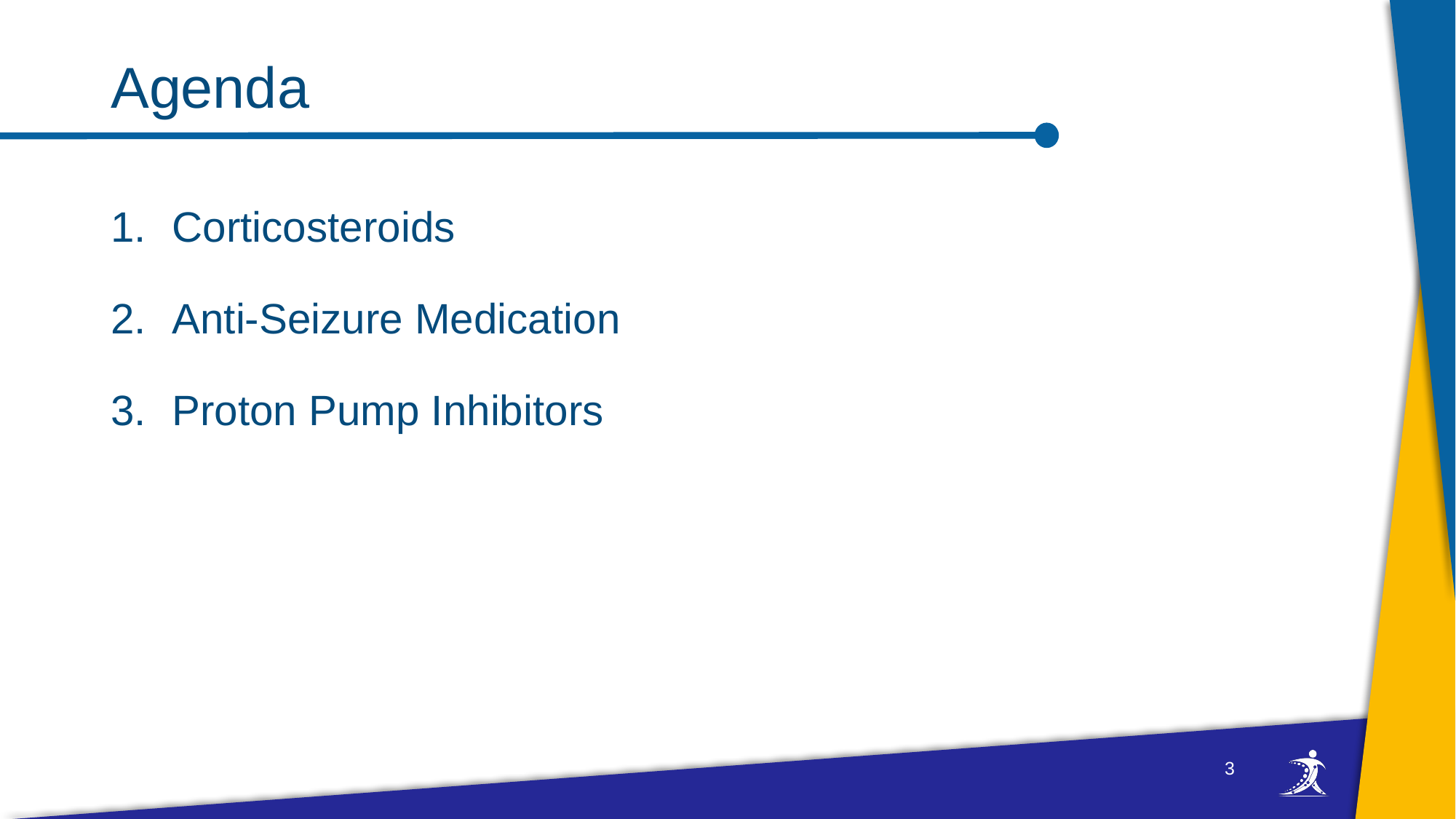

# Agenda
Corticosteroids

Anti-Seizure Medication

Proton Pump Inhibitors